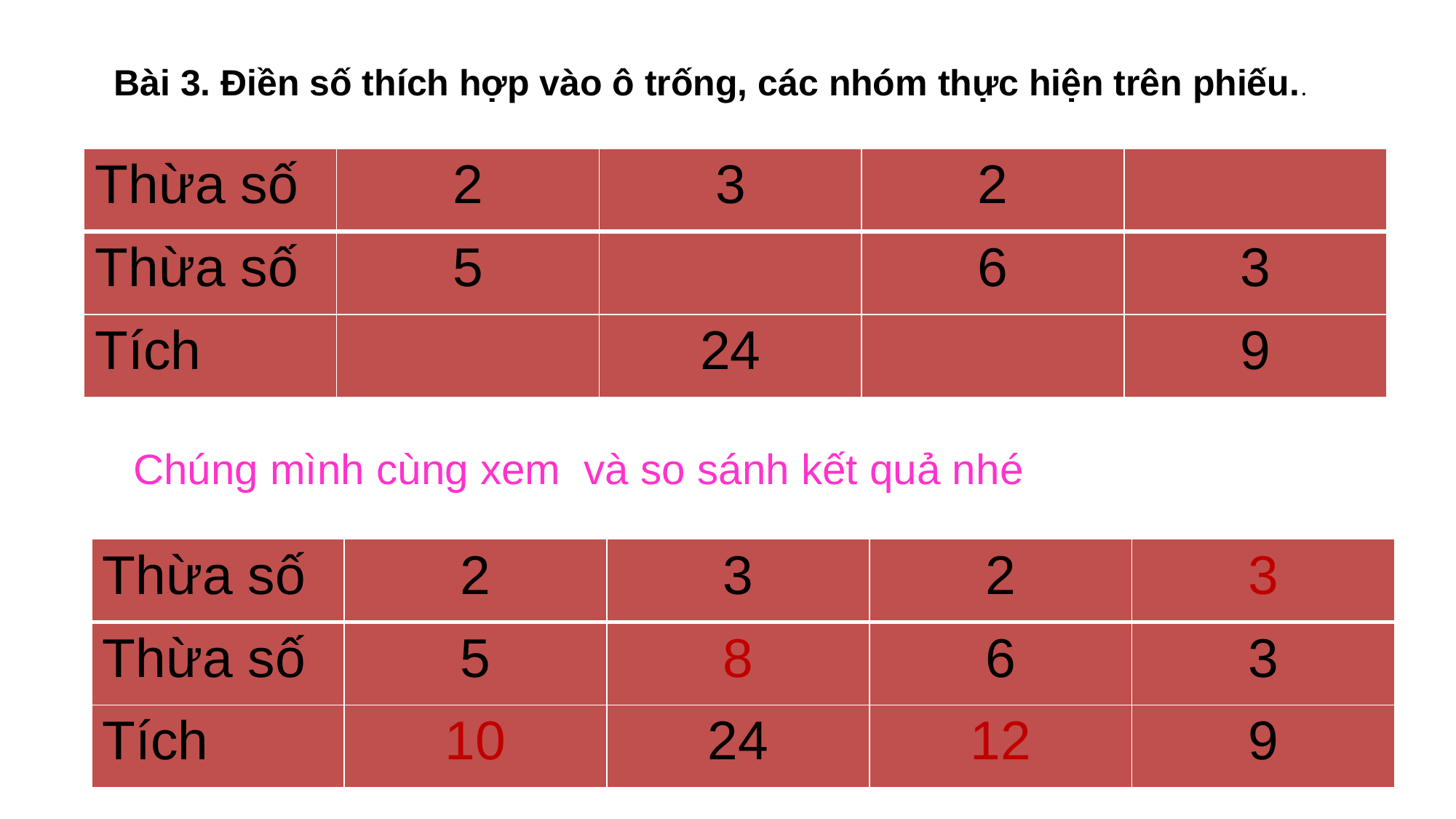

Bài 3. Điền số thích hợp vào ô trống, các nhóm thực hiện trên phiếu..
| Thừa số | 2 | 3 | 2 |  |
| --- | --- | --- | --- | --- |
| Thừa số | 5 |  | 6 | 3 |
| Tích |  | 24 |  | 9 |
Chúng mình cùng xem  và so sánh kết quả nhé
| Thừa số | 2 | 3 | 2 | 3 |
| --- | --- | --- | --- | --- |
| Thừa số | 5 | 8 | 6 | 3 |
| Tích | 10 | 24 | 12 | 9 |